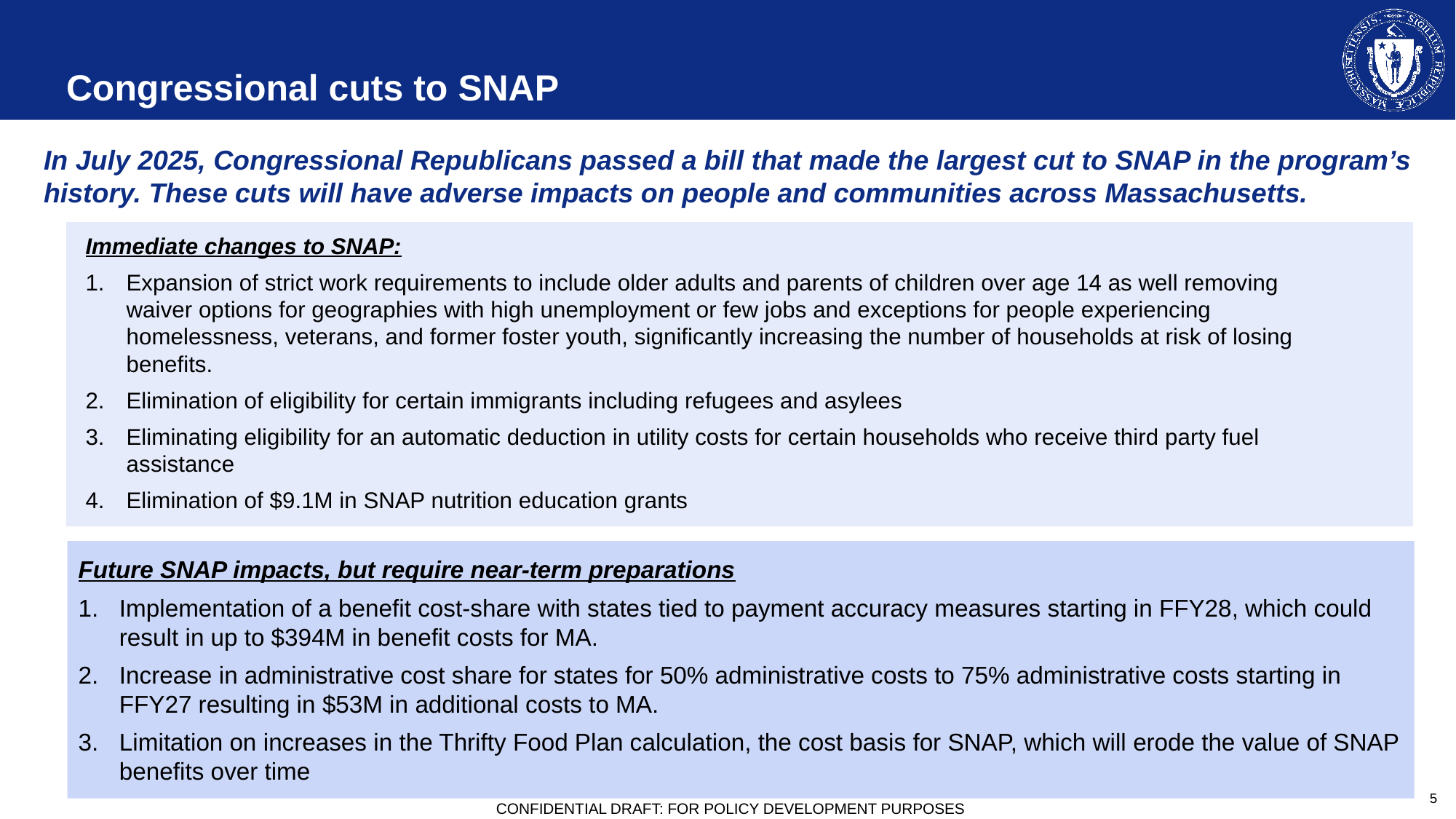

# Congressional cuts to SNAP
In July 2025, Congressional Republicans passed a bill that made the largest cut to SNAP in the program’s history. These cuts will have adverse impacts on people and communities across Massachusetts.

Immediate changes to SNAP:
Expansion of strict work requirements to include older adults and parents of children over age 14 as well removing  waiver options for geographies with high unemployment or few jobs and exceptions for people experiencing homelessness, veterans, and former foster youth, significantly increasing the number of households at risk of losing benefits.
Elimination of eligibility for certain immigrants including refugees and asylees
Eliminating eligibility for an automatic deduction in utility costs for certain households who receive third party fuel assistance
Elimination of $9.1M in SNAP nutrition education grants

Future SNAP impacts, but require near-term preparations
Implementation of a benefit cost-share with states tied to payment accuracy measures starting in FFY28, which could result in up to $394M in benefit costs for MA.
Increase in administrative cost share for states for 50% administrative costs to 75% administrative costs starting in FFY27 resulting in $53M in additional costs to MA.
Limitation on increases in the Thrifty Food Plan calculation, the cost basis for SNAP, which will erode the value of SNAP benefits over time